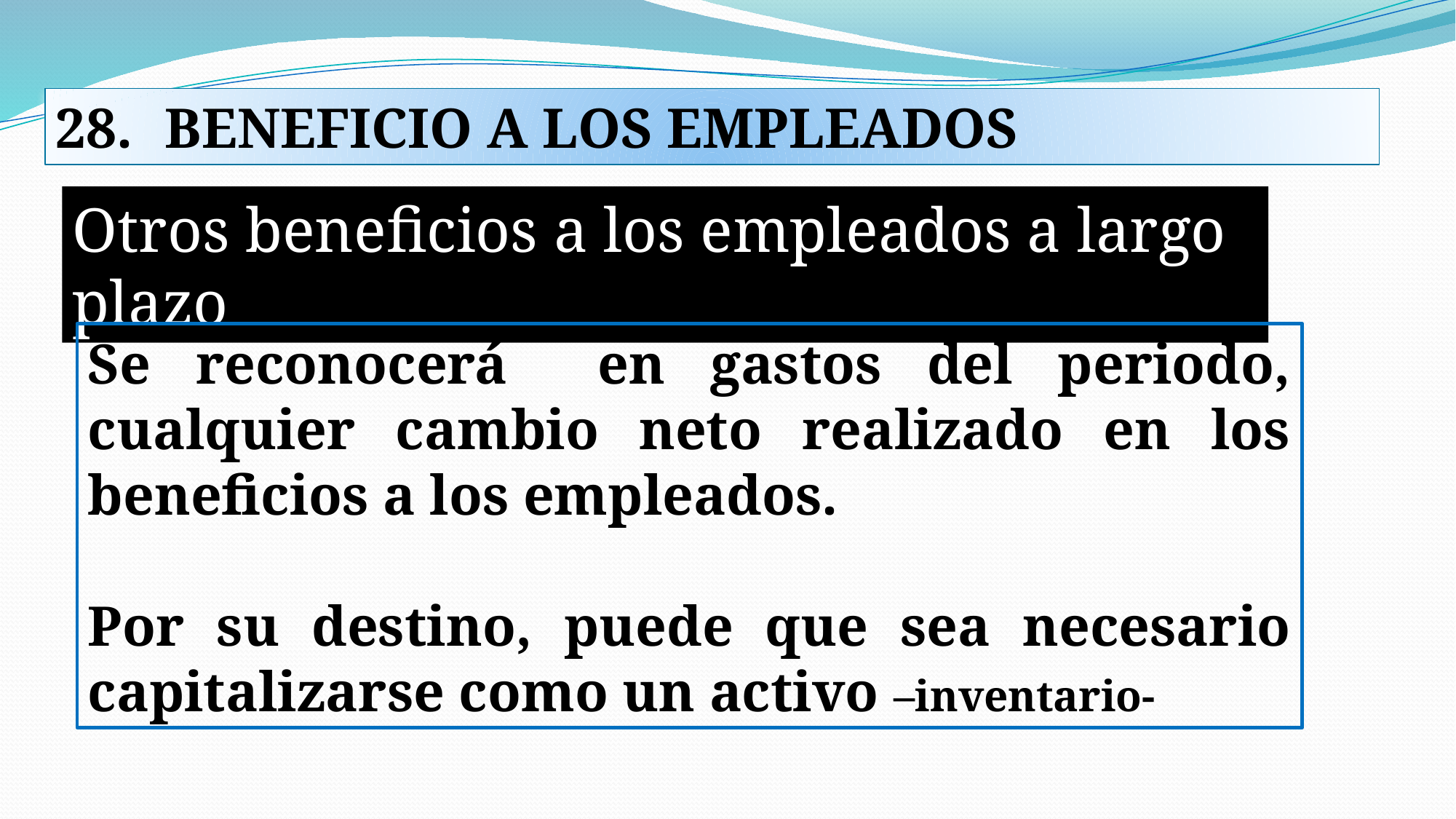

28.	BENEFICIO A LOS EMPLEADOS
Otros beneficios a los empleados a largo plazo
Se reconocerá  en gastos del periodo, cualquier cambio neto realizado en los beneficios a los empleados.

Por su destino, puede que sea necesario capitalizarse como un activo –inventario-